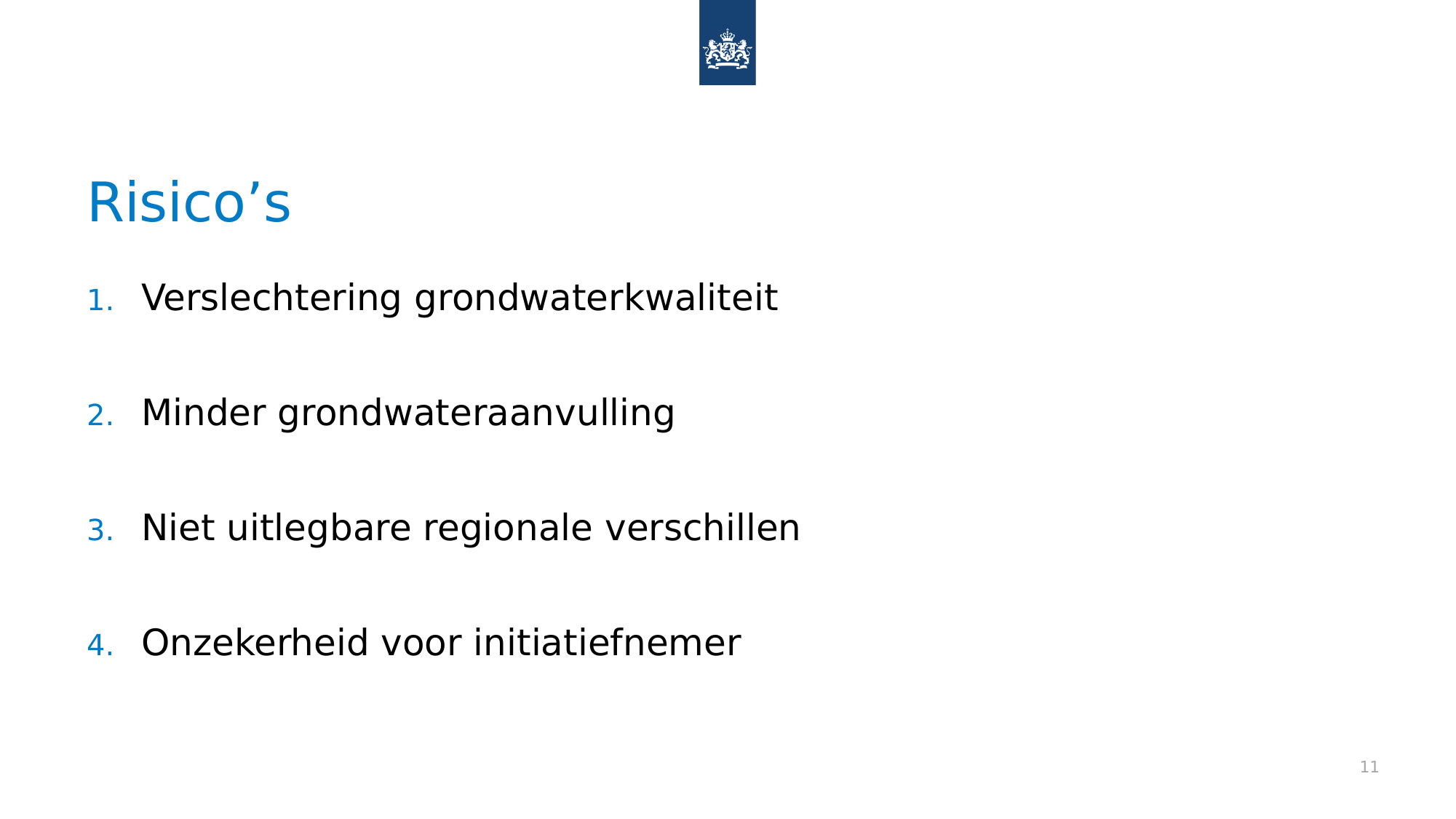

# Risico’s
Verslechtering grondwaterkwaliteit

Minder grondwateraanvulling

Niet uitlegbare regionale verschillen

Onzekerheid voor initiatiefnemer

11